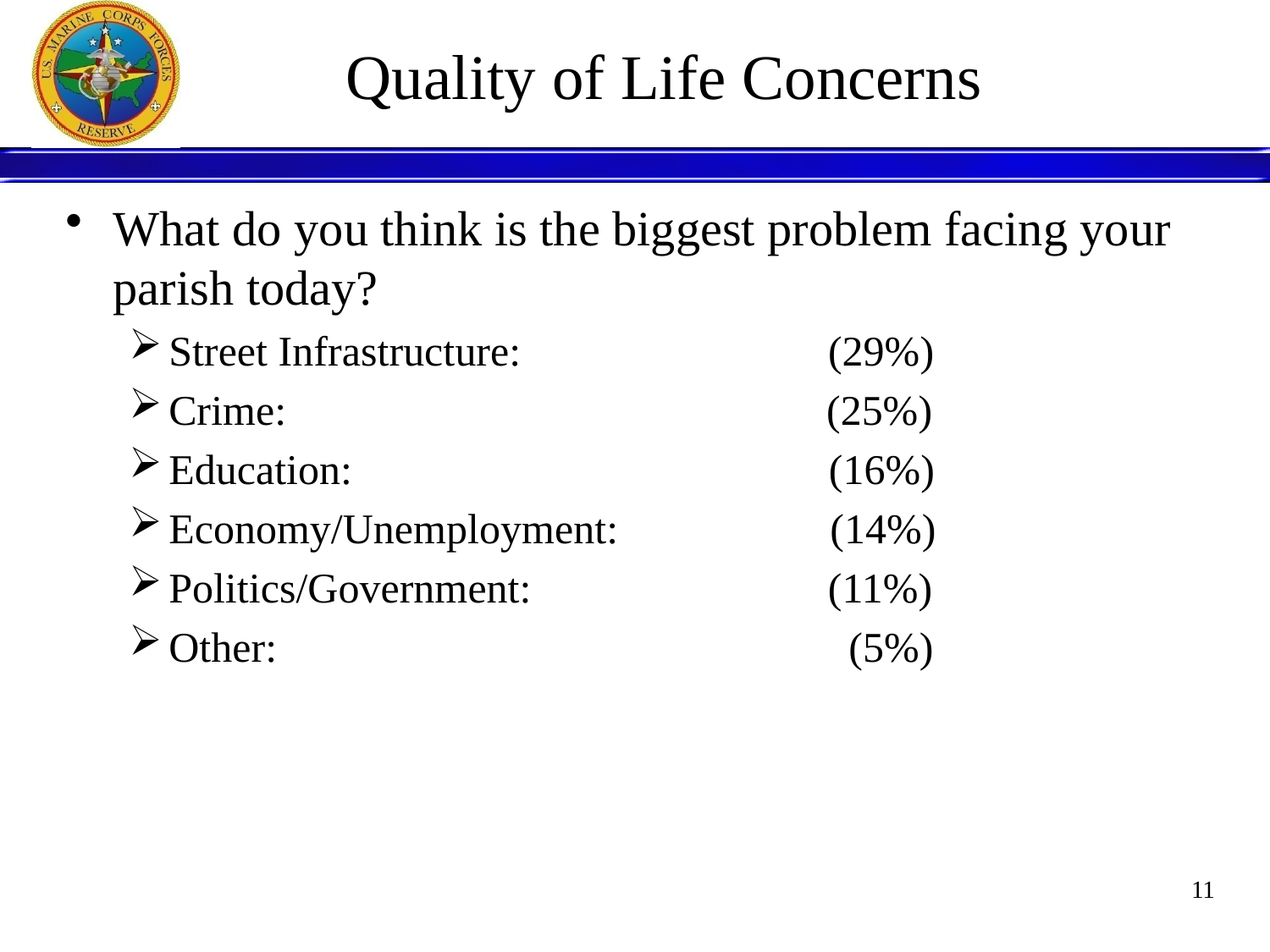

# Quality of Life Concerns
What do you think is the biggest problem facing your parish today?
Street Infrastructure:                             (29%)
Crime:                                                   (25%)
Education:                                             (16%)
Economy/Unemployment:                    (14%)
Politics/Government:                            (11%)
Other:                                                      (5%)

11